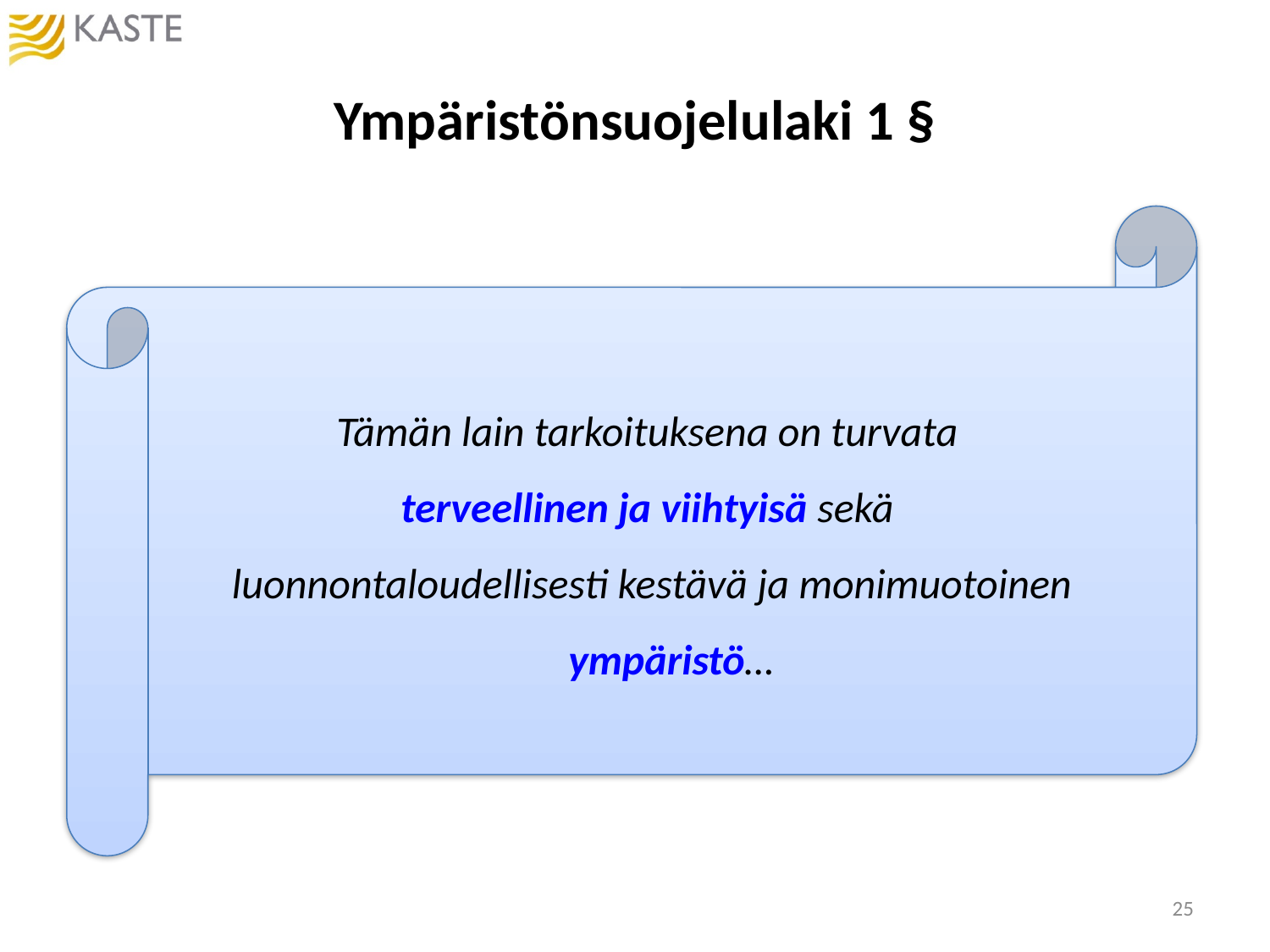

# Ympäristönsuojelulaki 1 §
Tämän lain tarkoituksena on turvata
terveellinen ja viihtyisä sekä
luonnontaloudellisesti kestävä ja monimuotoinen ympäristö…
25